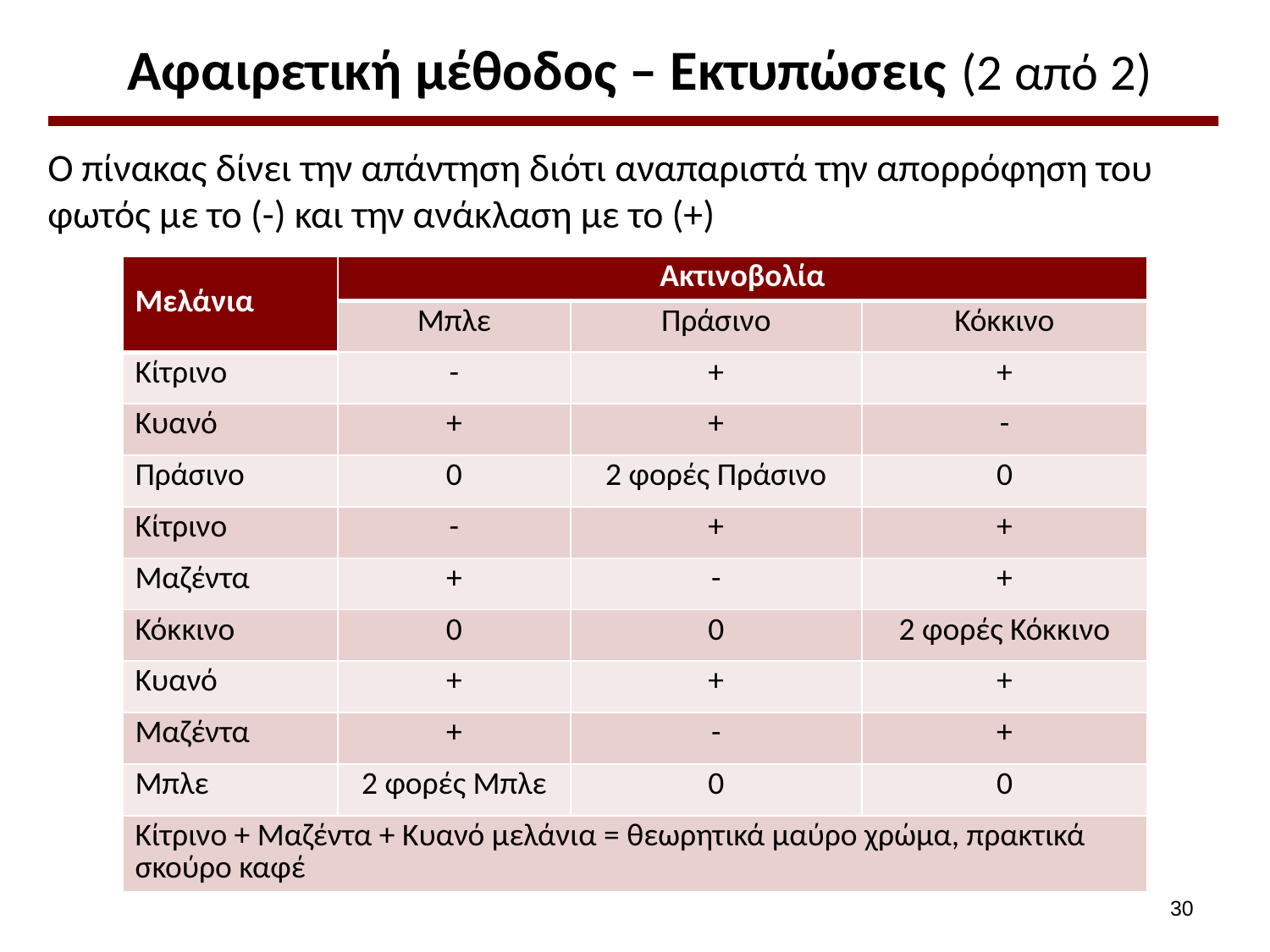

# Αφαιρετική μέθοδος – Εκτυπώσεις (2 από 2)

Ο πίνακας δίνει την απάντηση διότι αναπαριστά την απορρόφηση του φωτός με το (-) και την ανάκλαση με το (+)

| Μελάνια | Ακτινοβολία |  |  |
| --- | --- | --- | --- |
|  | Μπλε | Πράσινο | Κόκκινο |
| Κίτρινο | - | + | + |
| Κυανό | + | + | - |
| Πράσινο | 0 | 2 φορές Πράσινο | 0 |
| Κίτρινο | - | + | + |
| Μαζέντα | + | - | + |
| Κόκκινο | 0 | 0 | 2 φορές Κόκκινο |
| Κυανό | + | + | + |
| Μαζέντα | + | - | + |
| Μπλε | 2 φορές Μπλε | 0 | 0 |
| Κίτρινο + Μαζέντα + Κυανό μελάνια = θεωρητικά μαύρο χρώμα, πρακτικά σκούρο καφέ |  |  |  |
30